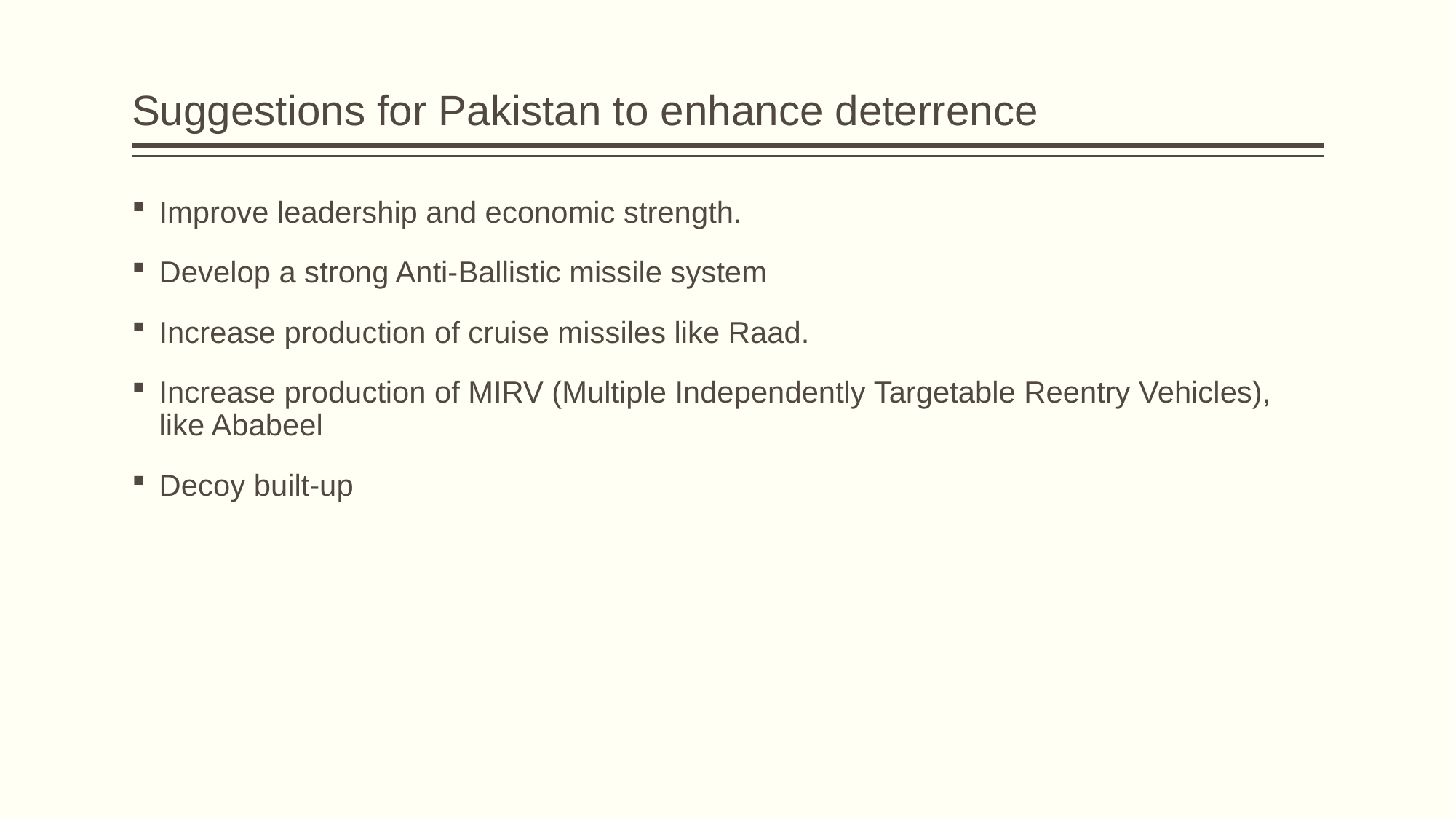

# Suggestions for Pakistan to enhance deterrence
Improve leadership and economic strength.
Develop a strong Anti-Ballistic missile system
Increase production of cruise missiles like Raad.
Increase production of MIRV (Multiple Independently Targetable Reentry Vehicles), like Ababeel
Decoy built-up